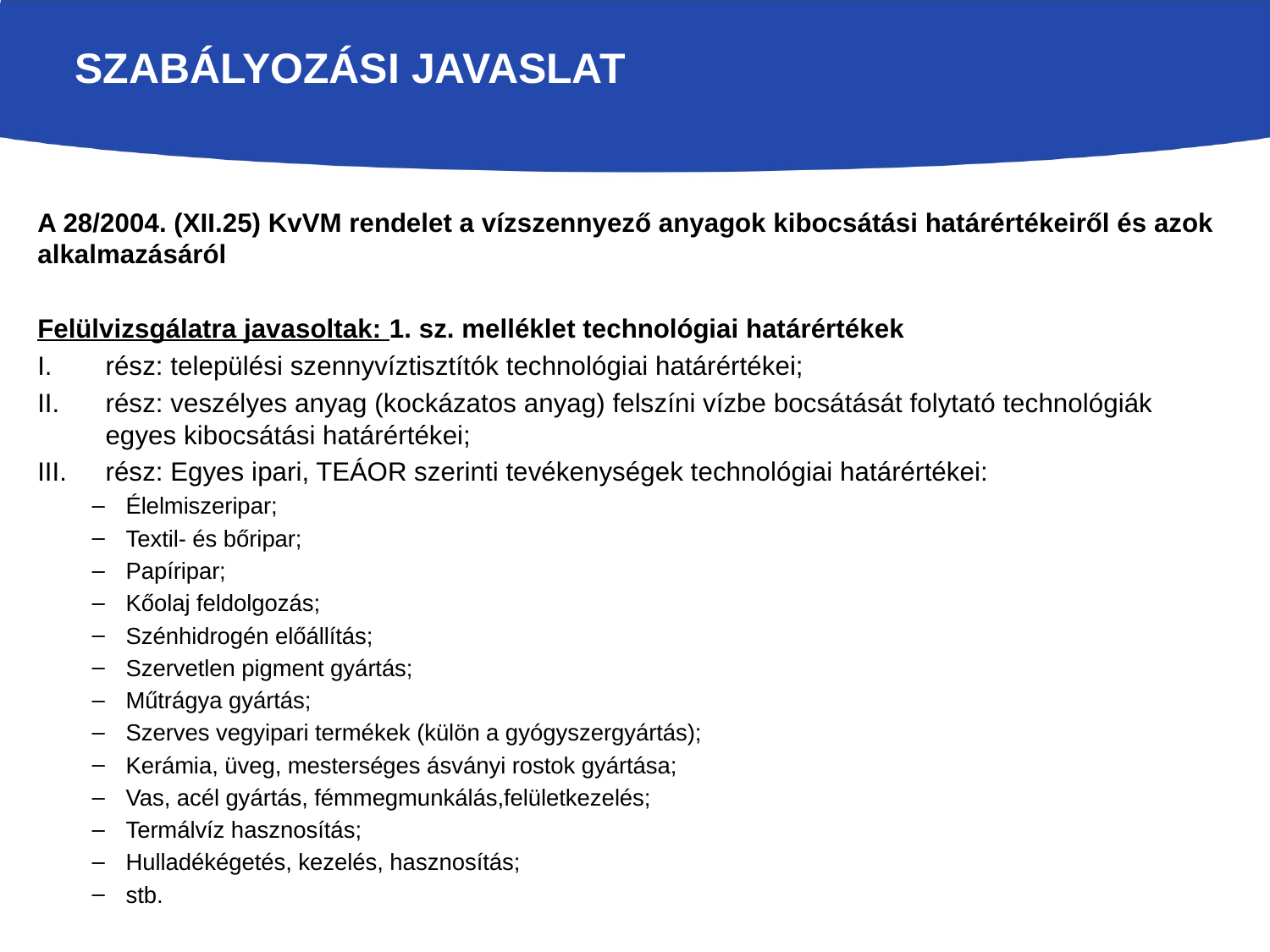

# Szabályozási javaslat
A 28/2004. (XII.25) KvVM rendelet a vízszennyező anyagok kibocsátási határértékeiről és azok alkalmazásáról

Felülvizsgálatra javasoltak: 1. sz. melléklet technológiai határértékek
rész: települési szennyvíztisztítók technológiai határértékei;
rész: veszélyes anyag (kockázatos anyag) felszíni vízbe bocsátását folytató technológiák egyes kibocsátási határértékei;
rész: Egyes ipari, TEÁOR szerinti tevékenységek technológiai határértékei:
Élelmiszeripar;
Textil- és bőripar;
Papíripar;
Kőolaj feldolgozás;
Szénhidrogén előállítás;
Szervetlen pigment gyártás;
Műtrágya gyártás;
Szerves vegyipari termékek (külön a gyógyszergyártás);
Kerámia, üveg, mesterséges ásványi rostok gyártása;
Vas, acél gyártás, fémmegmunkálás,felületkezelés;
Termálvíz hasznosítás;
Hulladékégetés, kezelés, hasznosítás;
stb.